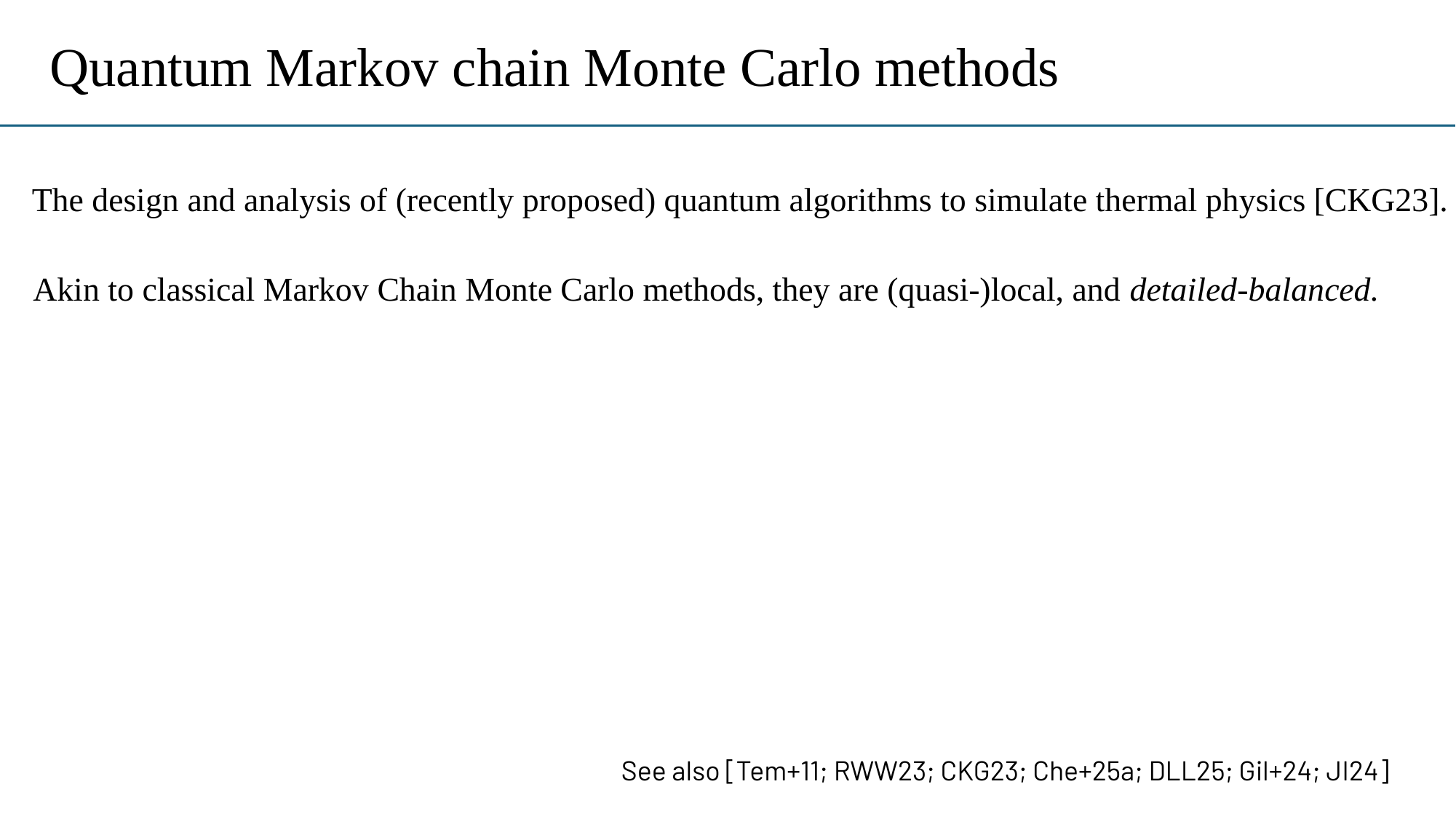

Quantum Markov chain Monte Carlo methods
The design and analysis of (recently proposed) quantum algorithms to simulate thermal physics [CKG23].
Akin to classical Markov Chain Monte Carlo methods, they are (quasi-)local, and detailed-balanced.
See also [Tem+11; RWW23; CKG23; Che+25a; DLL25; Gil+24; JI24]